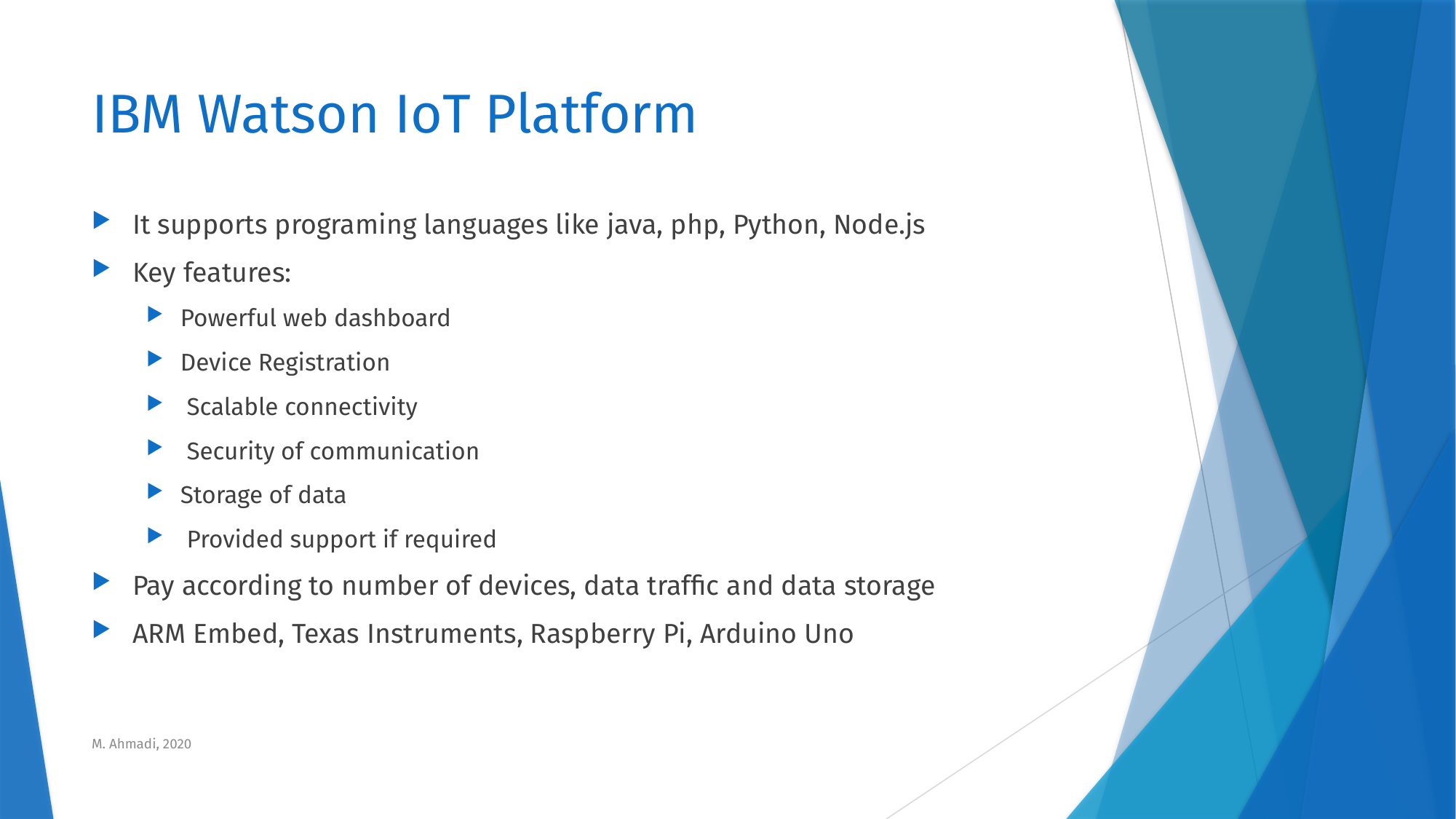

# IBM Watson IoT Platform
It supports programing languages like java, php, Python, Node.js
Key features:
Powerful web dashboard
Device Registration
 Scalable connectivity
 Security of communication
Storage of data
 Provided support if required
Pay according to number of devices, data traffic and data storage
ARM Embed, Texas Instruments, Raspberry Pi, Arduino Uno
M. Ahmadi, 2020